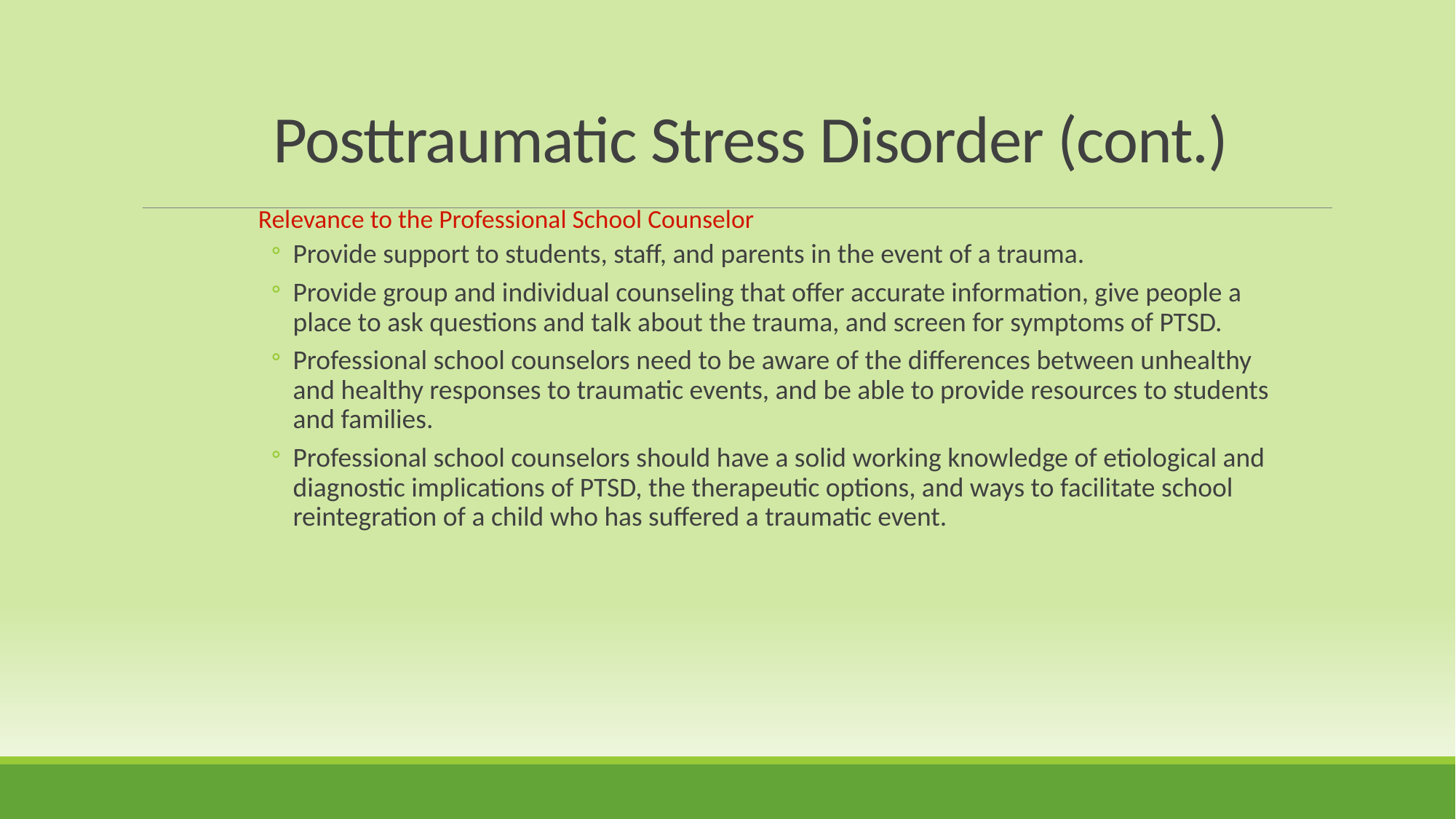

Posttraumatic Stress Disorder (cont.)
Relevance to the Professional School Counselor
Provide support to students, staff, and parents in the event of a trauma.
Provide group and individual counseling that offer accurate information, give people a place to ask questions and talk about the trauma, and screen for symptoms of PTSD.
Professional school counselors need to be aware of the differences between unhealthy and healthy responses to traumatic events, and be able to provide resources to students and families.
Professional school counselors should have a solid working knowledge of etiological and diagnostic implications of PTSD, the therapeutic options, and ways to facilitate school reintegration of a child who has suffered a traumatic event.